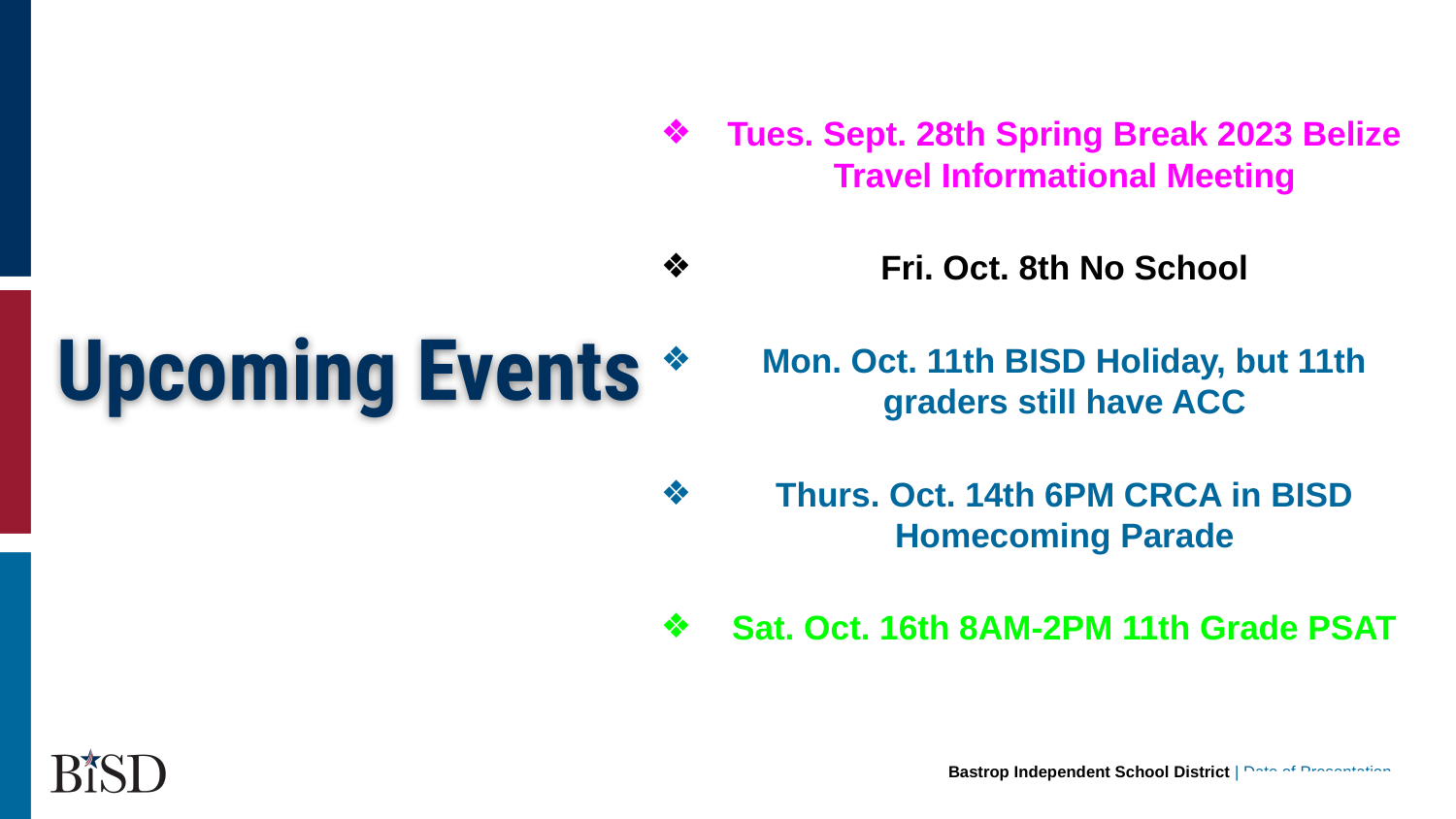

Tues. Sept. 28th Spring Break 2023 Belize Travel Informational Meeting

Fri. Oct. 8th No School

Mon. Oct. 11th BISD Holiday, but 11th graders still have ACC

Thurs. Oct. 14th 6PM CRCA in BISD Homecoming Parade

Sat. Oct. 16th 8AM-2PM 11th Grade PSAT

# Upcoming Events

hi